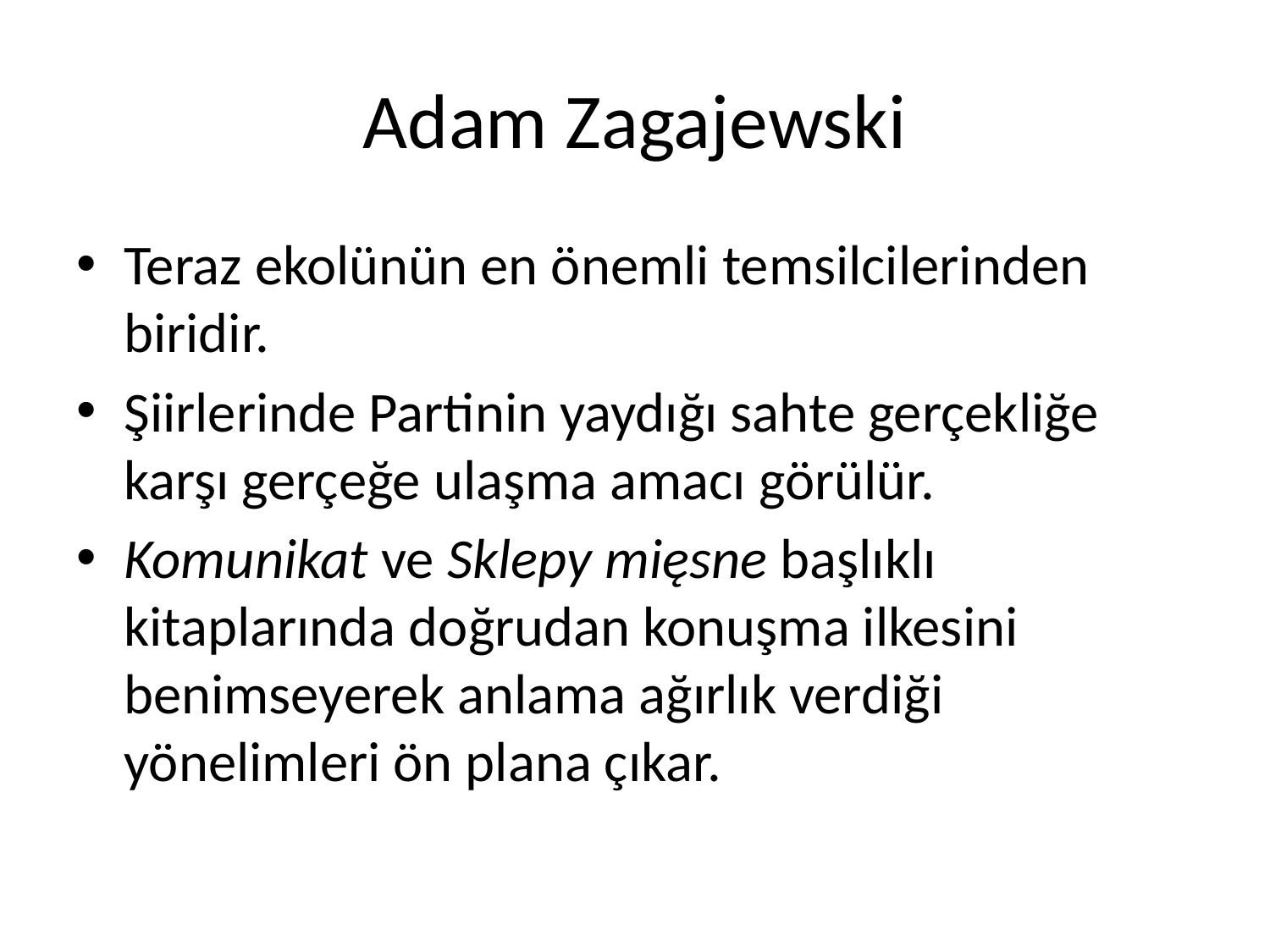

# Adam Zagajewski
Teraz ekolünün en önemli temsilcilerinden biridir.
Şiirlerinde Partinin yaydığı sahte gerçekliğe karşı gerçeğe ulaşma amacı görülür.
Komunikat ve Sklepy mięsne başlıklı kitaplarında doğrudan konuşma ilkesini benimseyerek anlama ağırlık verdiği yönelimleri ön plana çıkar.